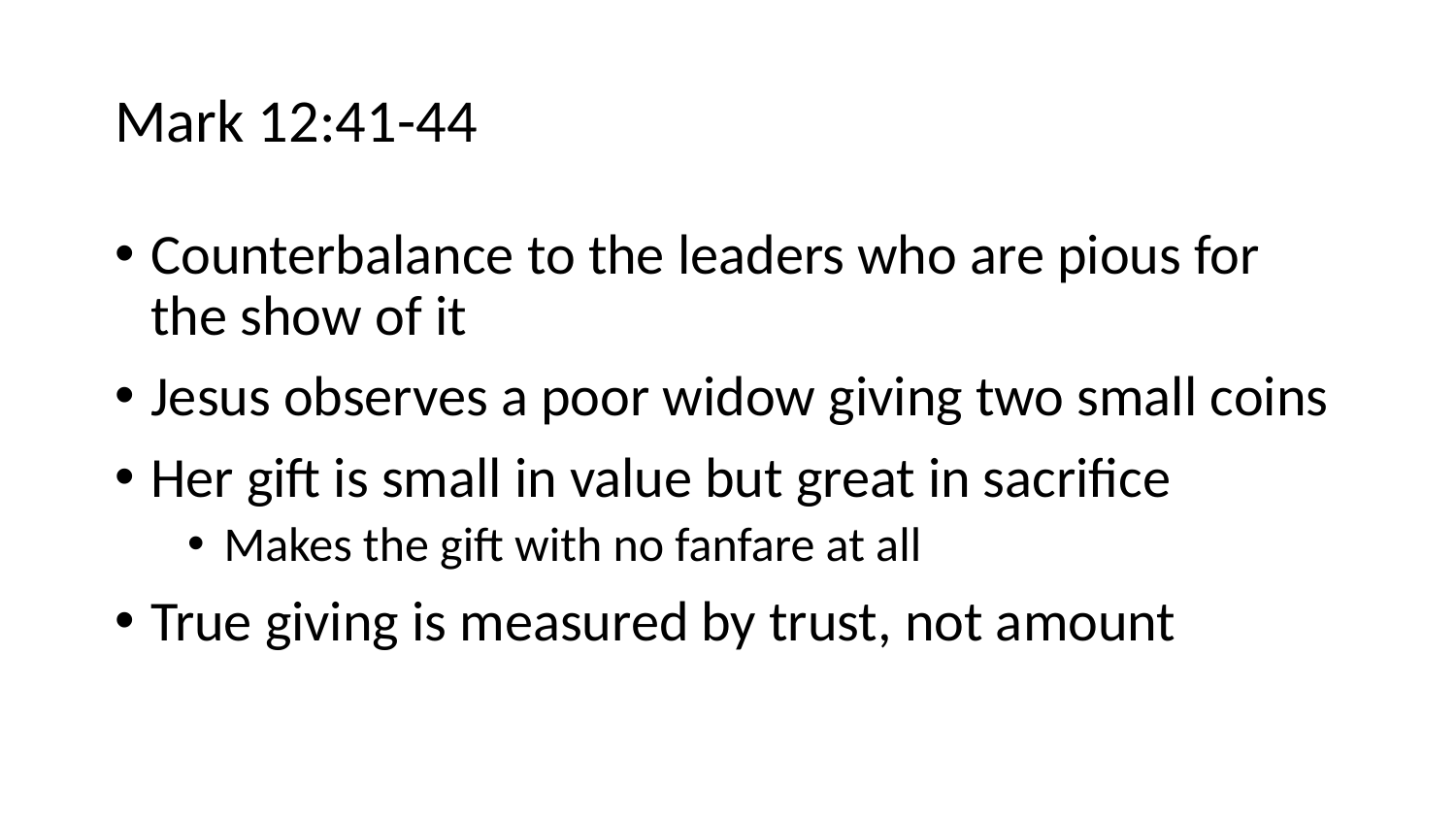

# Mark 12:41-44
Counterbalance to the leaders who are pious for the show of it
Jesus observes a poor widow giving two small coins
Her gift is small in value but great in sacrifice
Makes the gift with no fanfare at all
True giving is measured by trust, not amount